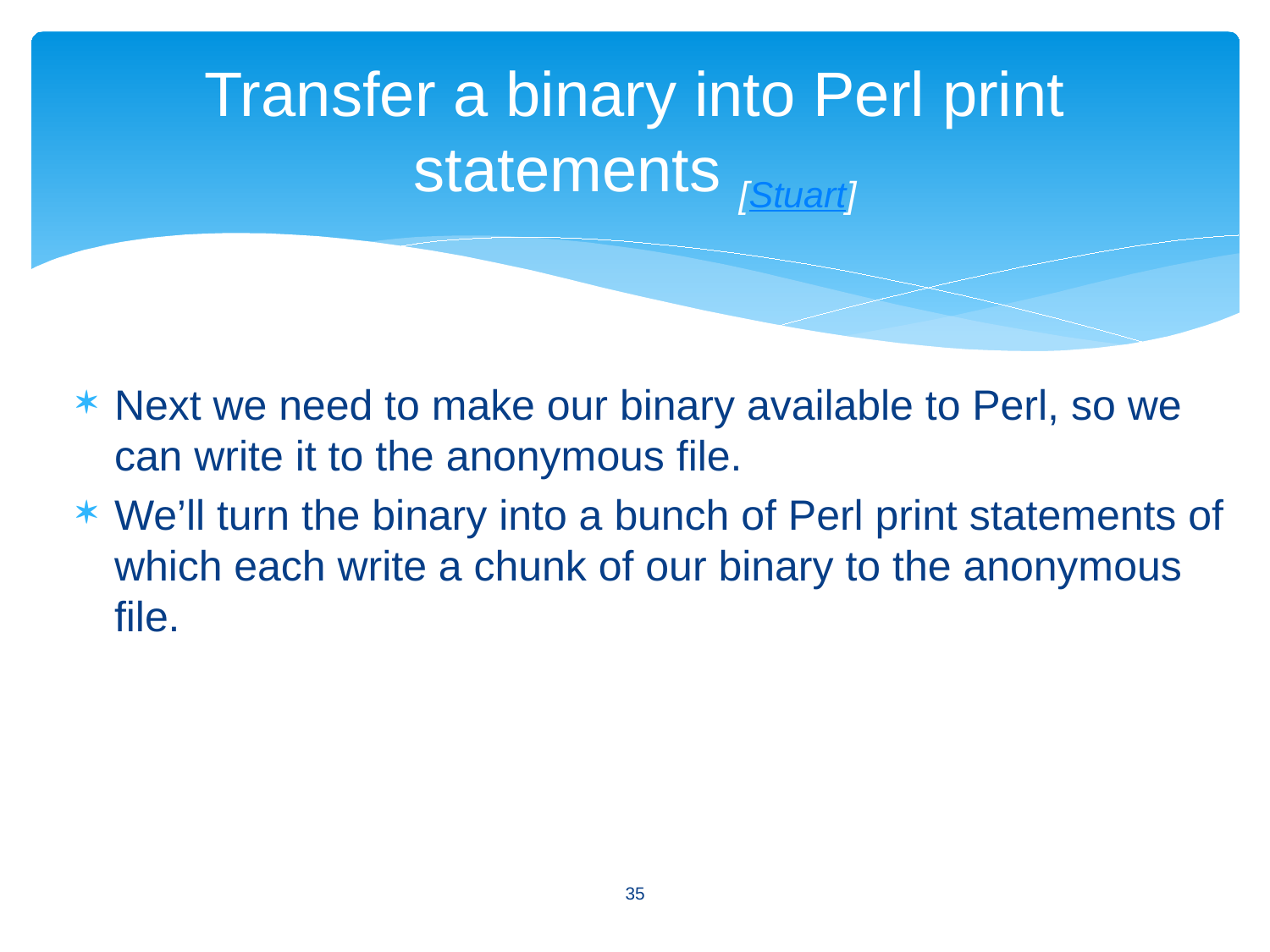

# Transfer a binary into Perl print statements [Stuart]
Next we need to make our binary available to Perl, so we can write it to the anonymous file.
We’ll turn the binary into a bunch of Perl print statements of which each write a chunk of our binary to the anonymous file.

35